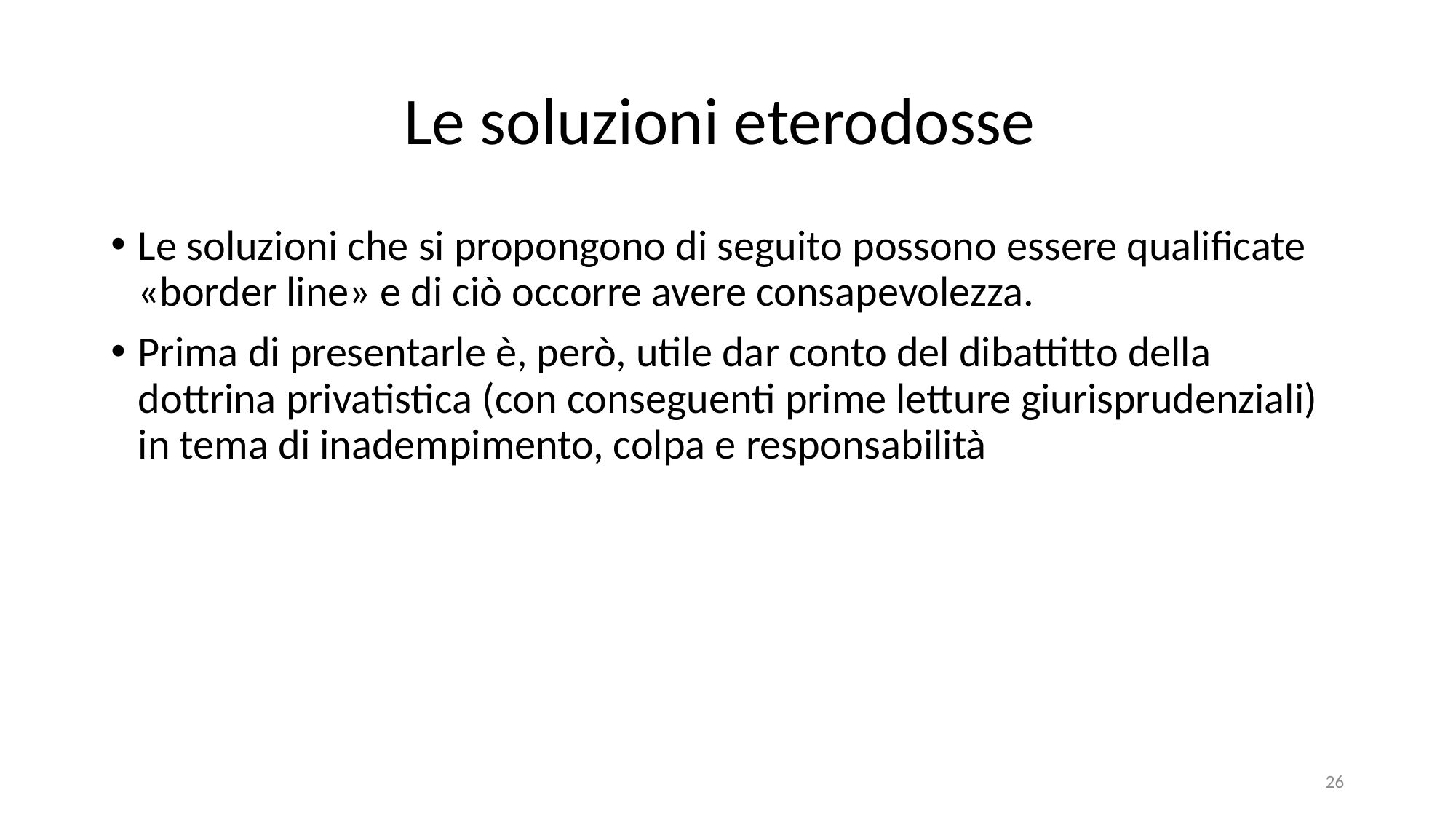

# Le soluzioni eterodosse
Le soluzioni che si propongono di seguito possono essere qualificate «border line» e di ciò occorre avere consapevolezza.
Prima di presentarle è, però, utile dar conto del dibattitto della dottrina privatistica (con conseguenti prime letture giurisprudenziali) in tema di inadempimento, colpa e responsabilità
26